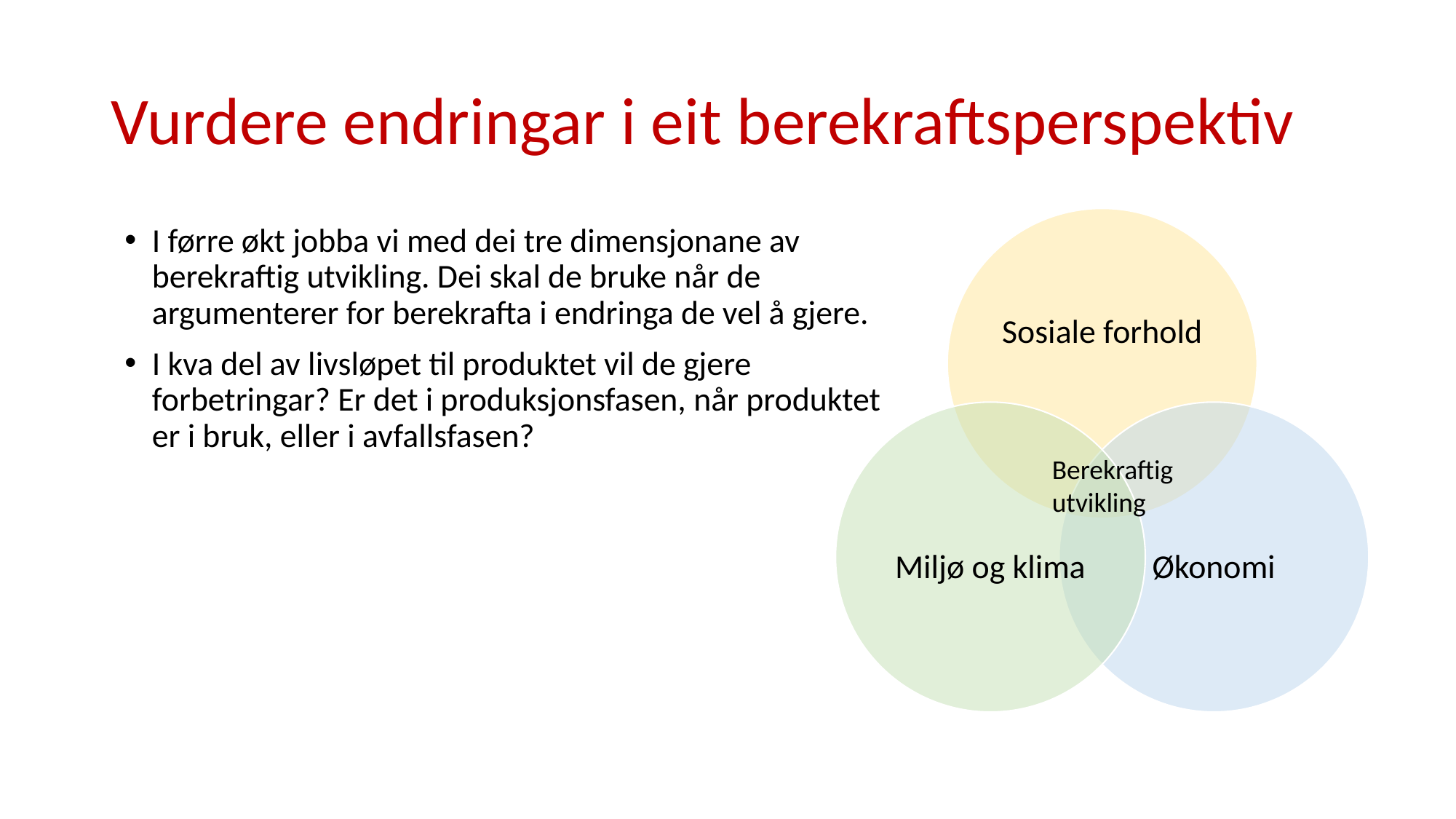

# Vurdere endringar i eit berekraftsperspektiv
Sosiale forhold
Økonomi
Miljø og klima
I førre økt jobba vi med dei tre dimensjonane av berekraftig utvikling. Dei skal de bruke når de argumenterer for berekrafta i endringa de vel å gjere.
I kva del av livsløpet til produktet vil de gjere forbetringar? Er det i produksjonsfasen, når produktet er i bruk, eller i avfallsfasen?

Berekraftig utvikling